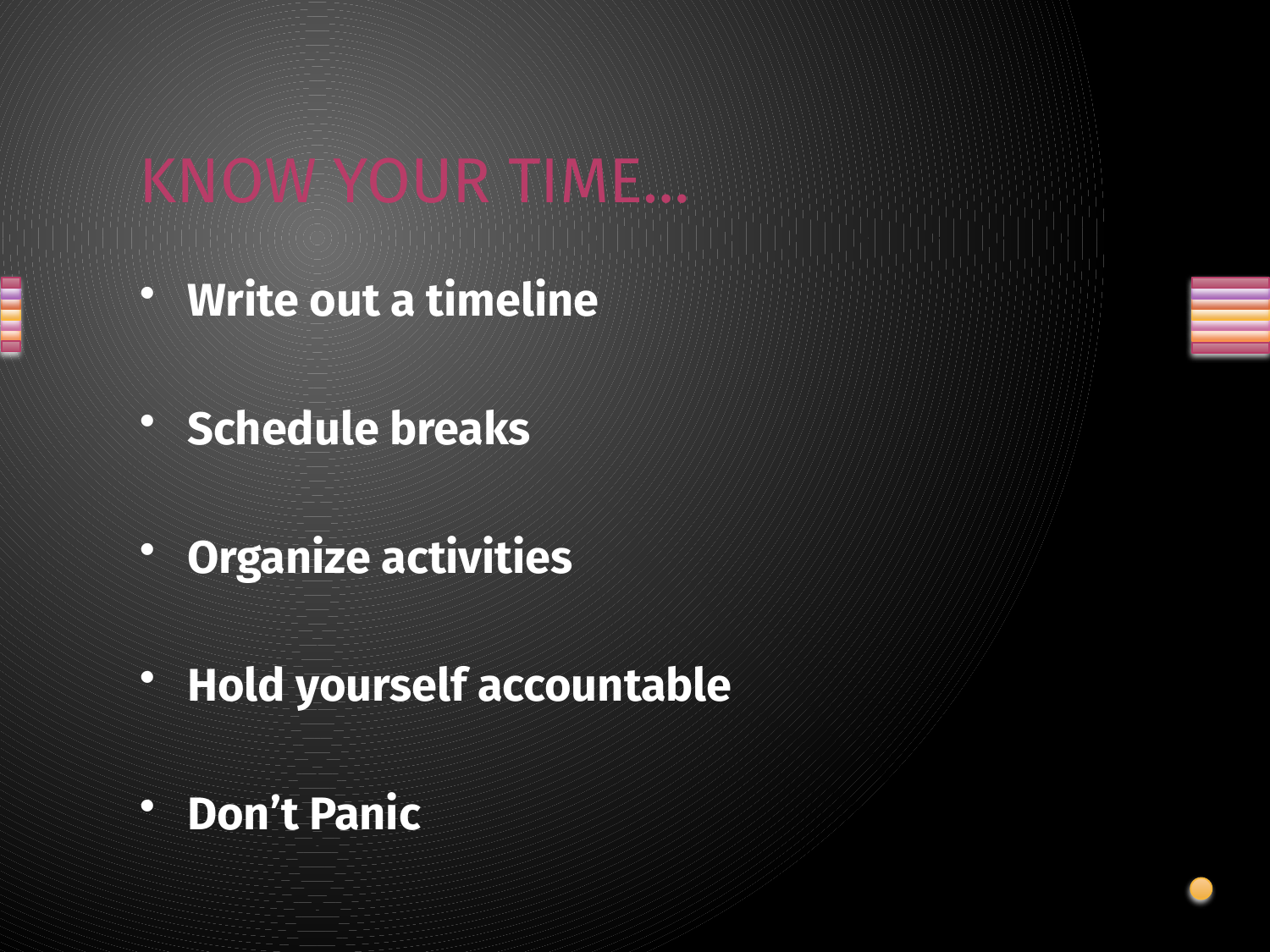

# KNOW YOUR TIME…
Write out a timeline

Schedule breaks

Organize activities

Hold yourself accountable

Don’t Panic